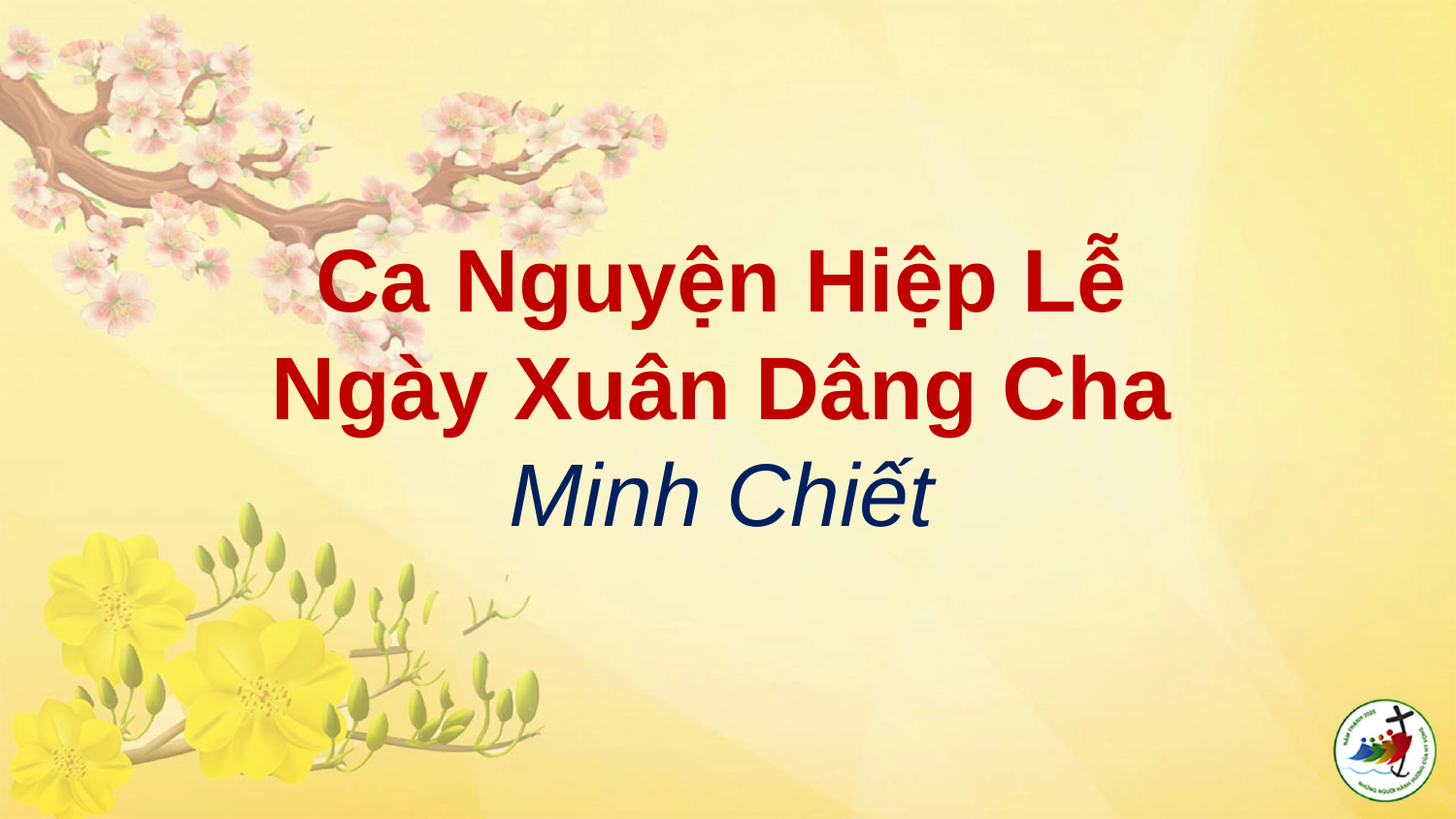

# Ca Nguyện Hiệp Lễ Ngày Xuân Dâng Cha Minh Chiết